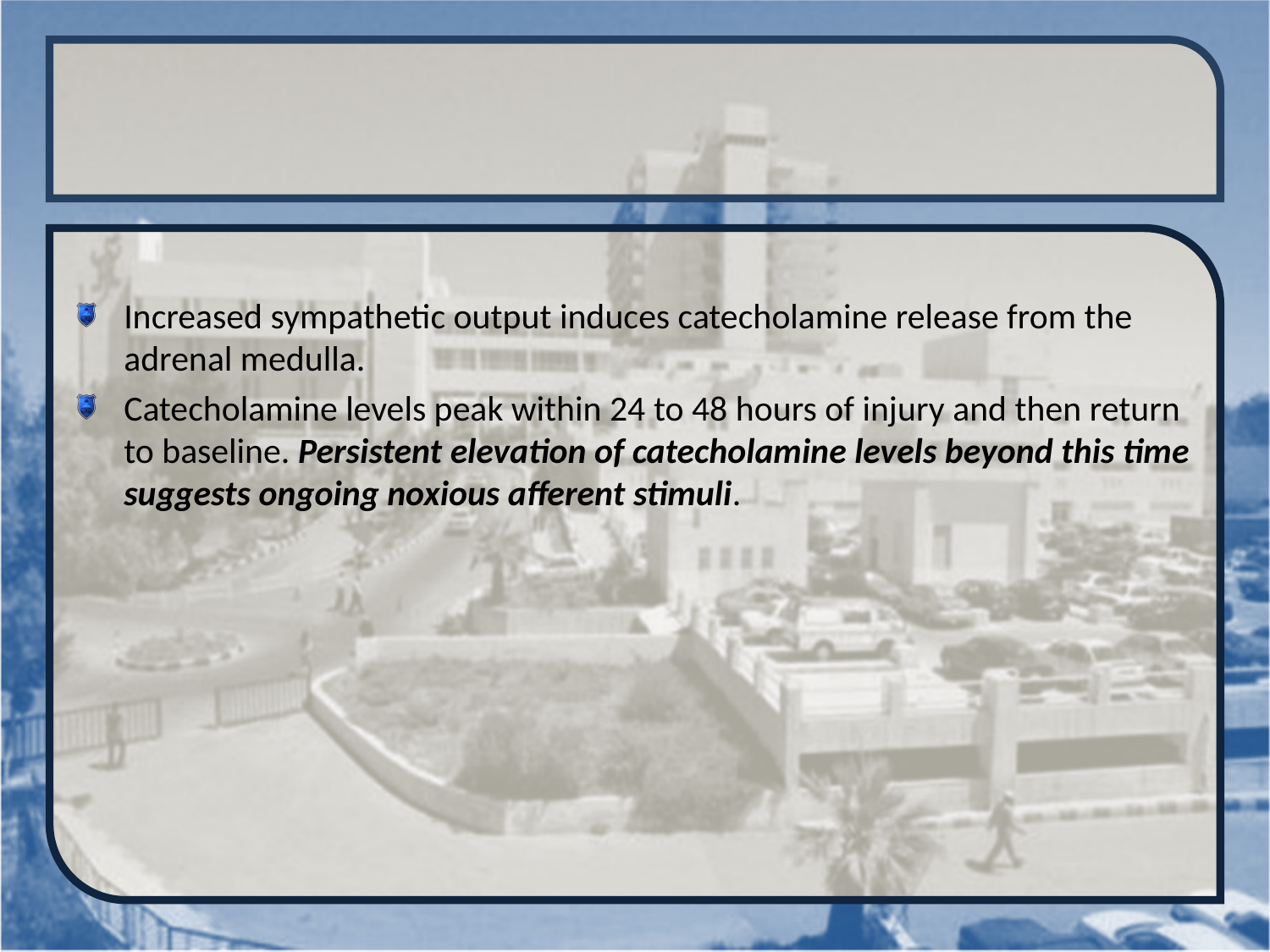

#

Increased sympathetic output induces catecholamine release from the adrenal medulla.
Catecholamine levels peak within 24 to 48 hours of injury and then return to baseline. Persistent elevation of catecholamine levels beyond this time suggests ongoing noxious afferent stimuli.